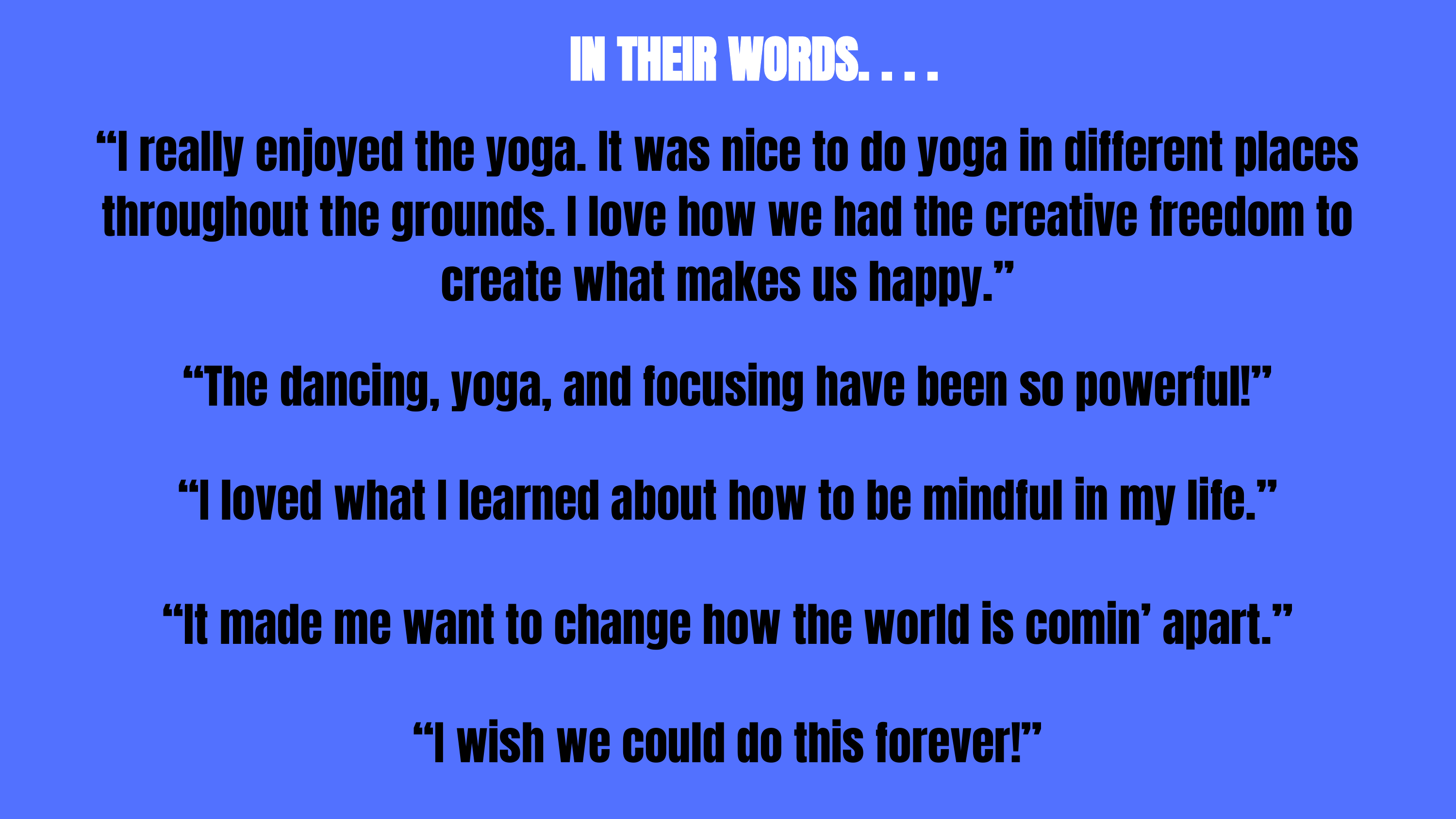

IN THEIR WORDS. . . .

“I really enjoyed the yoga. It was nice to do yoga in different places throughout the grounds. I love how we had the creative freedom to create what makes us happy.”

“The dancing, yoga, and focusing have been so powerful!”

“I loved what I learned about how to be mindful in my life.”

“It made me want to change how the world is comin’ apart.”

“I wish we could do this forever!”